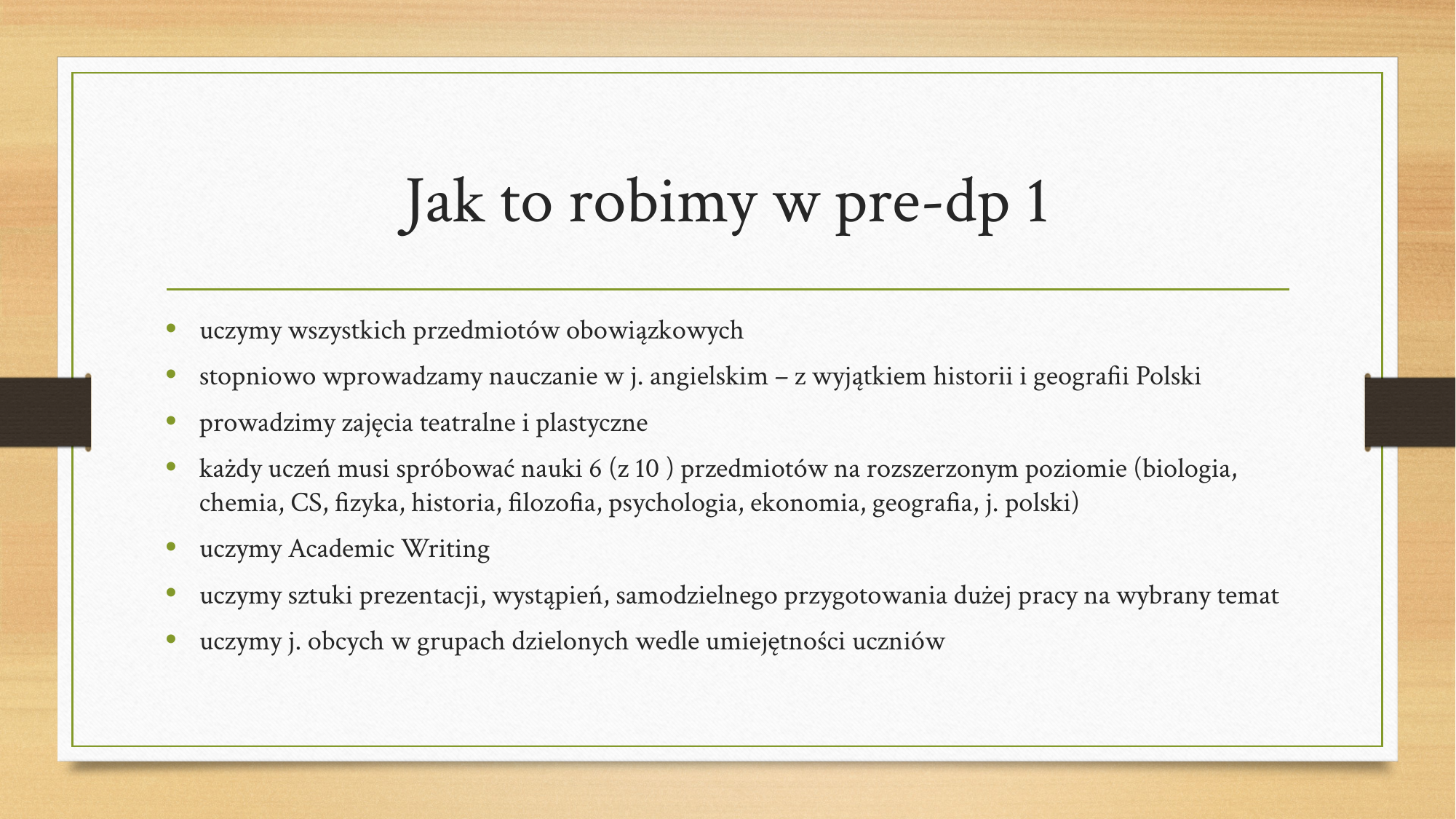

# Jak to robimy w pre-dp 1
uczymy wszystkich przedmiotów obowiązkowych
stopniowo wprowadzamy nauczanie w j. angielskim – z wyjątkiem historii i geografii Polski
prowadzimy zajęcia teatralne i plastyczne
każdy uczeń musi spróbować nauki 6 (z 10 ) przedmiotów na rozszerzonym poziomie (biologia, chemia, CS, fizyka, historia, filozofia, psychologia, ekonomia, geografia, j. polski)
uczymy Academic Writing
uczymy sztuki prezentacji, wystąpień, samodzielnego przygotowania dużej pracy na wybrany temat
uczymy j. obcych w grupach dzielonych wedle umiejętności uczniów